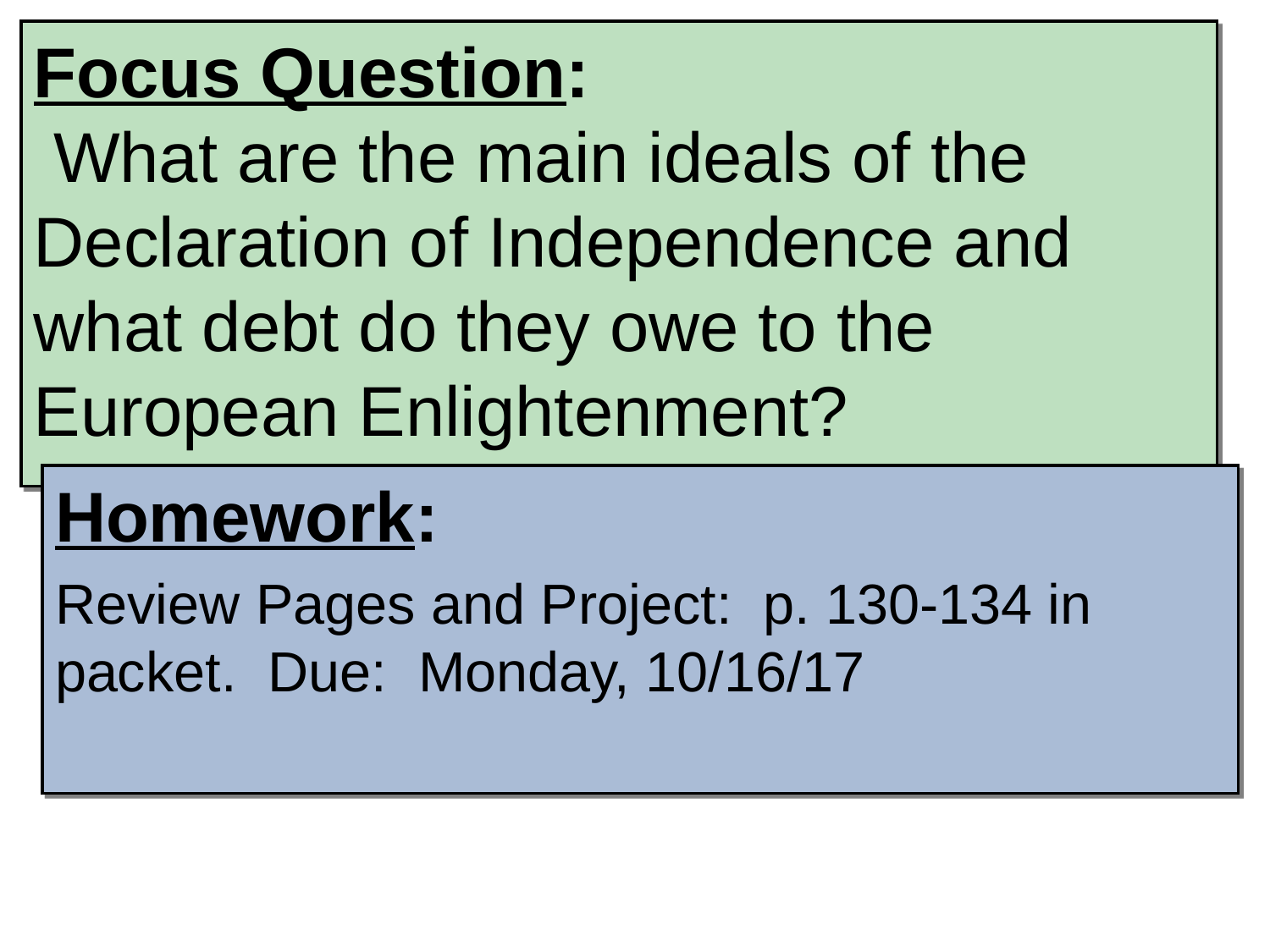

# Focus Question: What are the main ideals of the Declaration of Independence and what debt do they owe to the European Enlightenment?
Homework:
Review Pages and Project:  p. 130-134 in packet.  Due:  Monday, 10/16/17